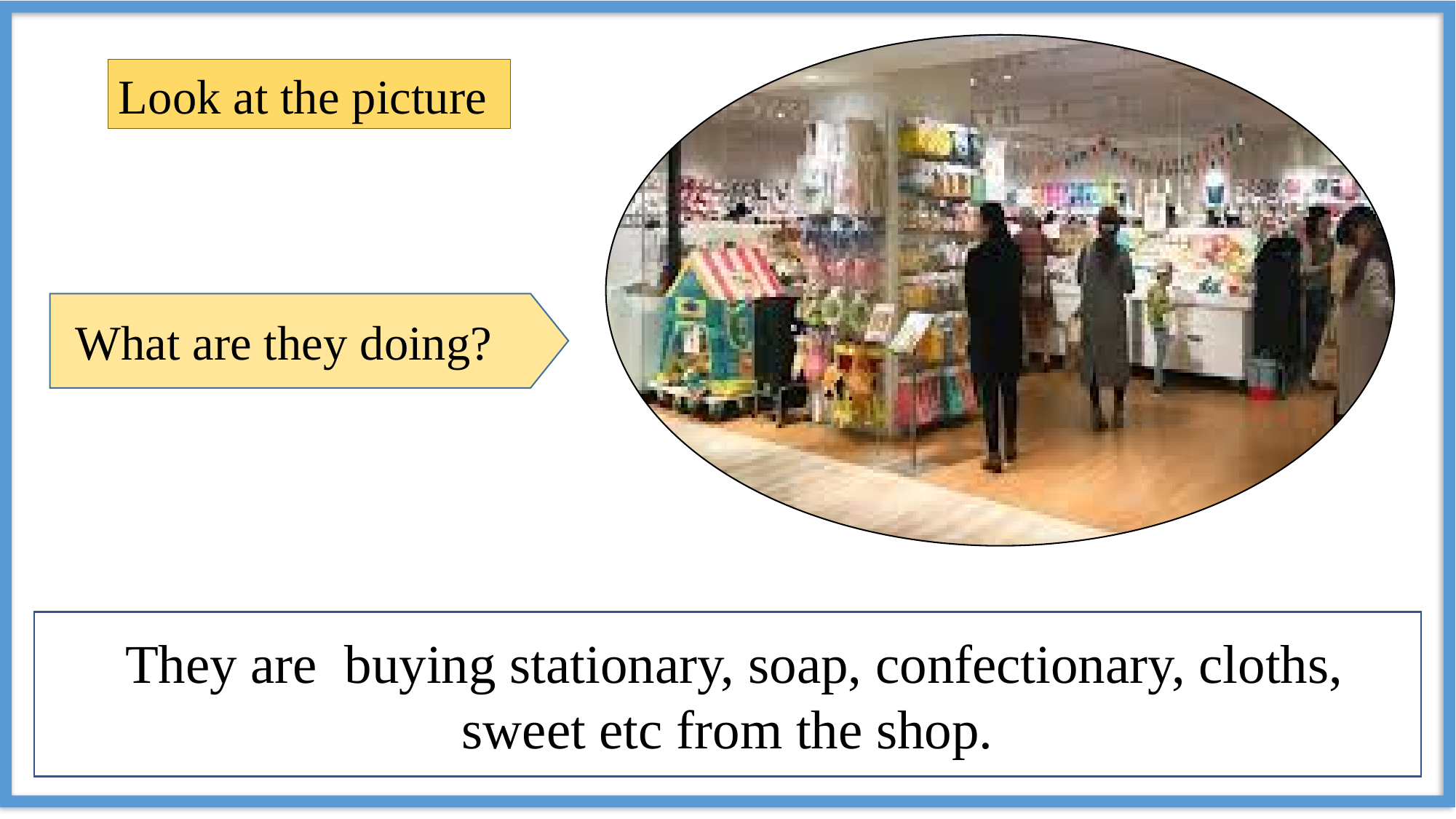

Look at the picture
What are they doing?
 They are  buying stationary, soap, confectionary, cloths, sweet etc from the shop.